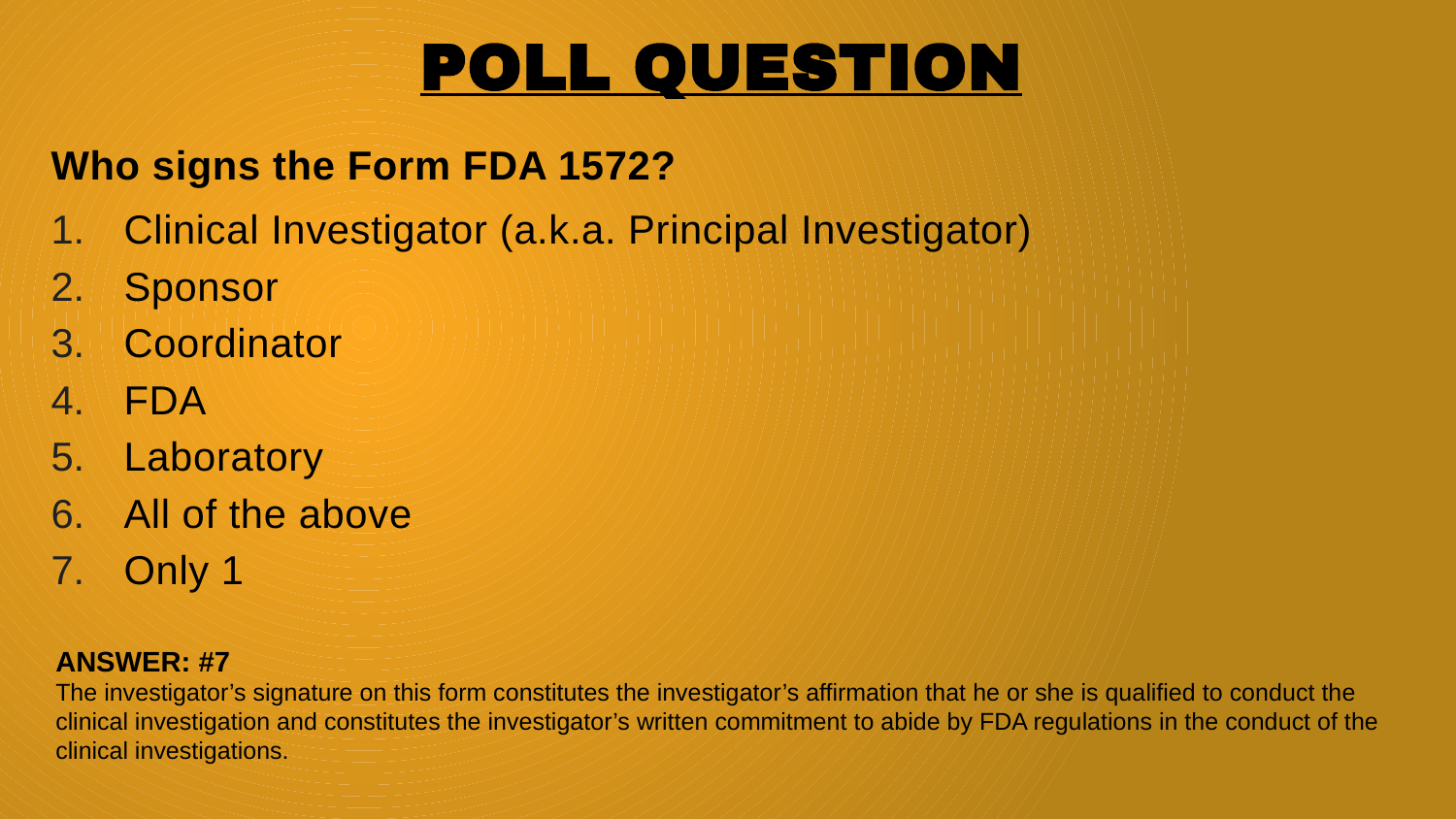

# POLL QUESTION
Who signs the Form FDA 1572?
Clinical Investigator (a.k.a. Principal Investigator)
Sponsor
Coordinator
FDA
Laboratory
All of the above
Only 1
ANSWER: #7
The investigator’s signature on this form constitutes the investigator’s affirmation that he or she is qualified to conduct the clinical investigation and constitutes the investigator’s written commitment to abide by FDA regulations in the conduct of the clinical investigations.